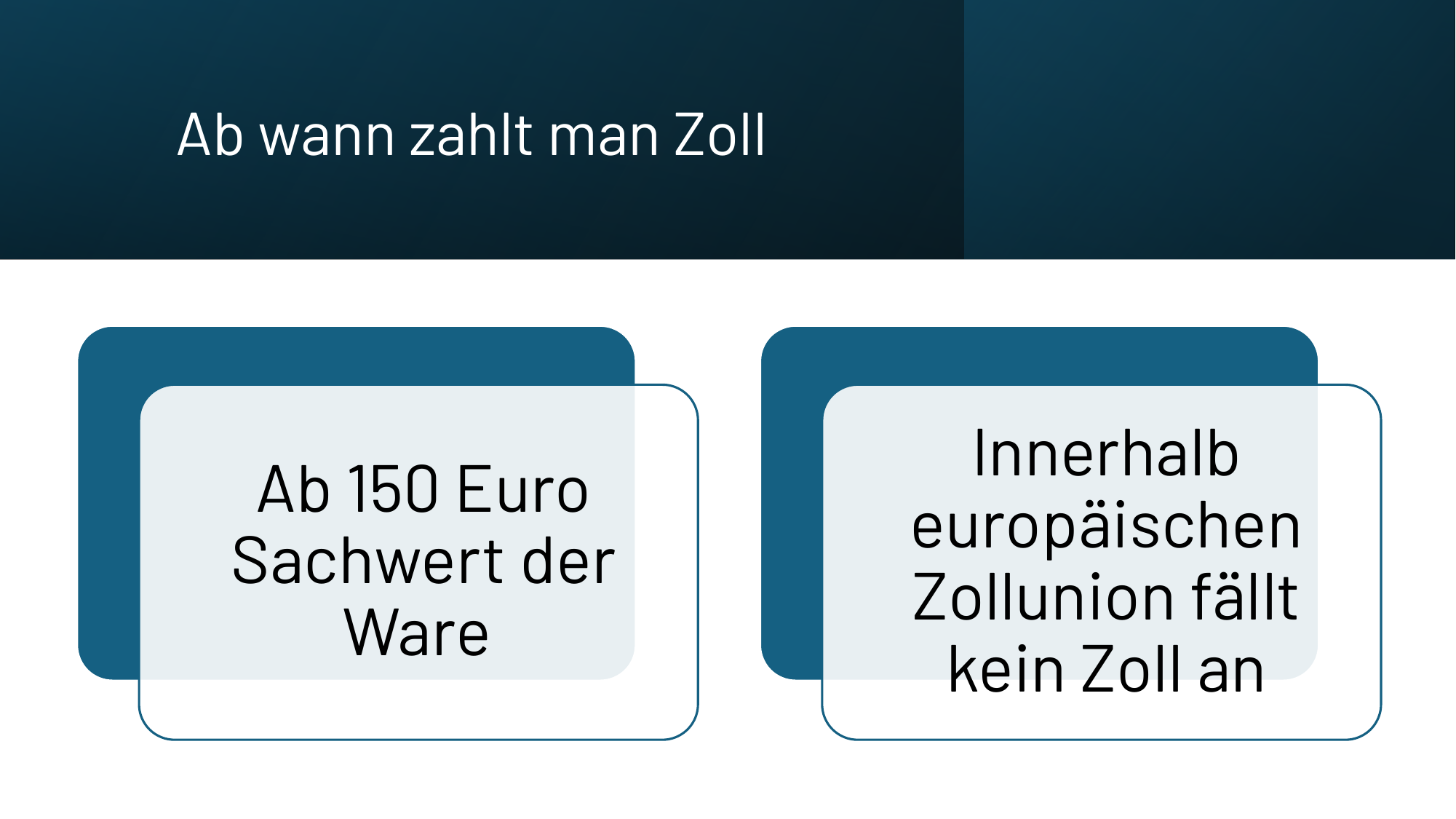

# Ab wann zahlt man Zoll
Ab 150 Euro Sachwert der Ware
Innerhalb europäischen Zollunion fällt kein Zoll an